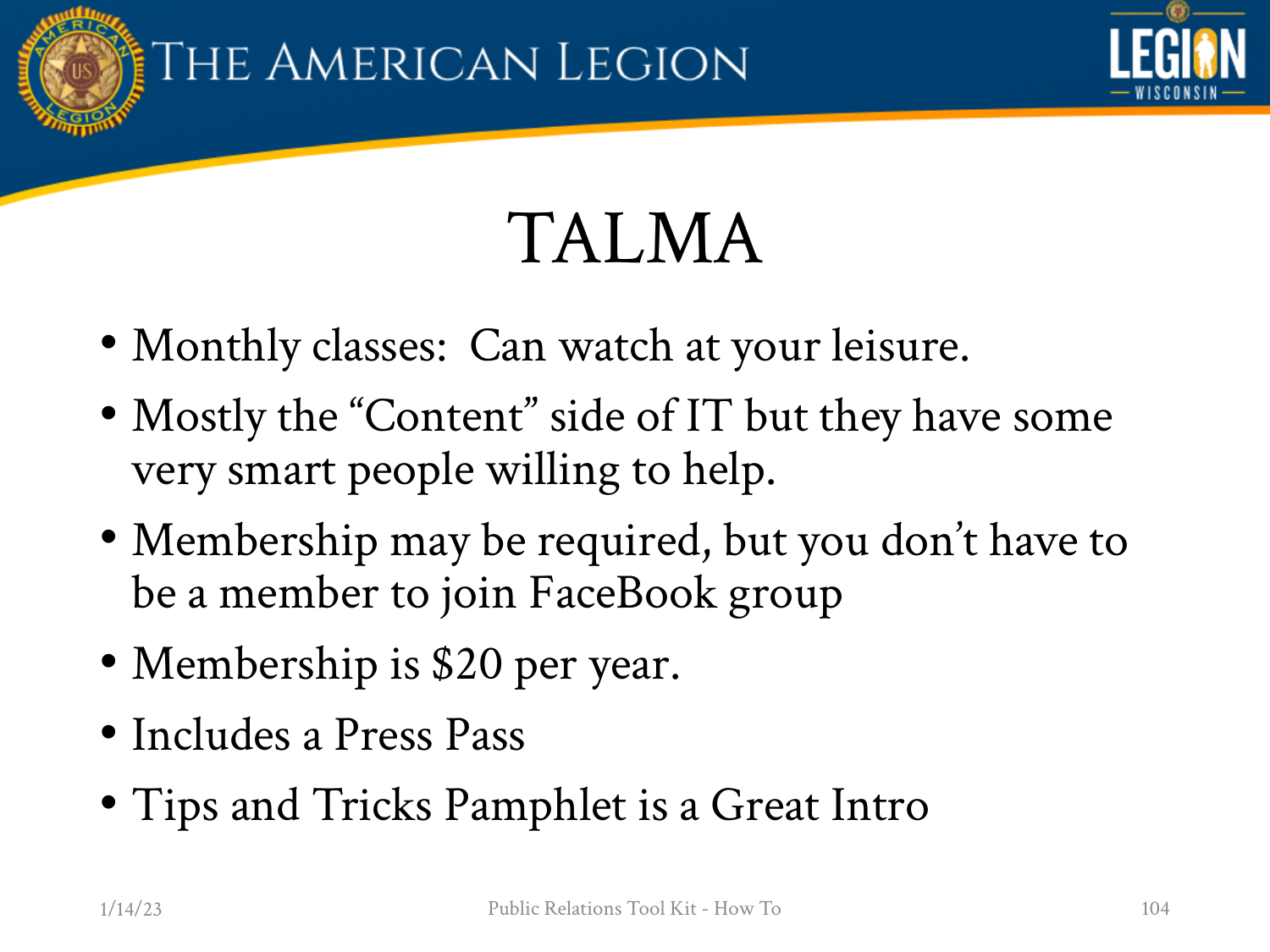

# TALMA
Monthly classes:  Can watch at your leisure.
Mostly the “Content” side of IT but they have some very smart people willing to help.
Membership may be required, but you don’t have to be a member to join FaceBook group
Membership is $20 per year.
Includes a Press Pass
Tips and Tricks Pamphlet is a Great Intro
1/14/23
Public Relations Tool Kit - How To
104